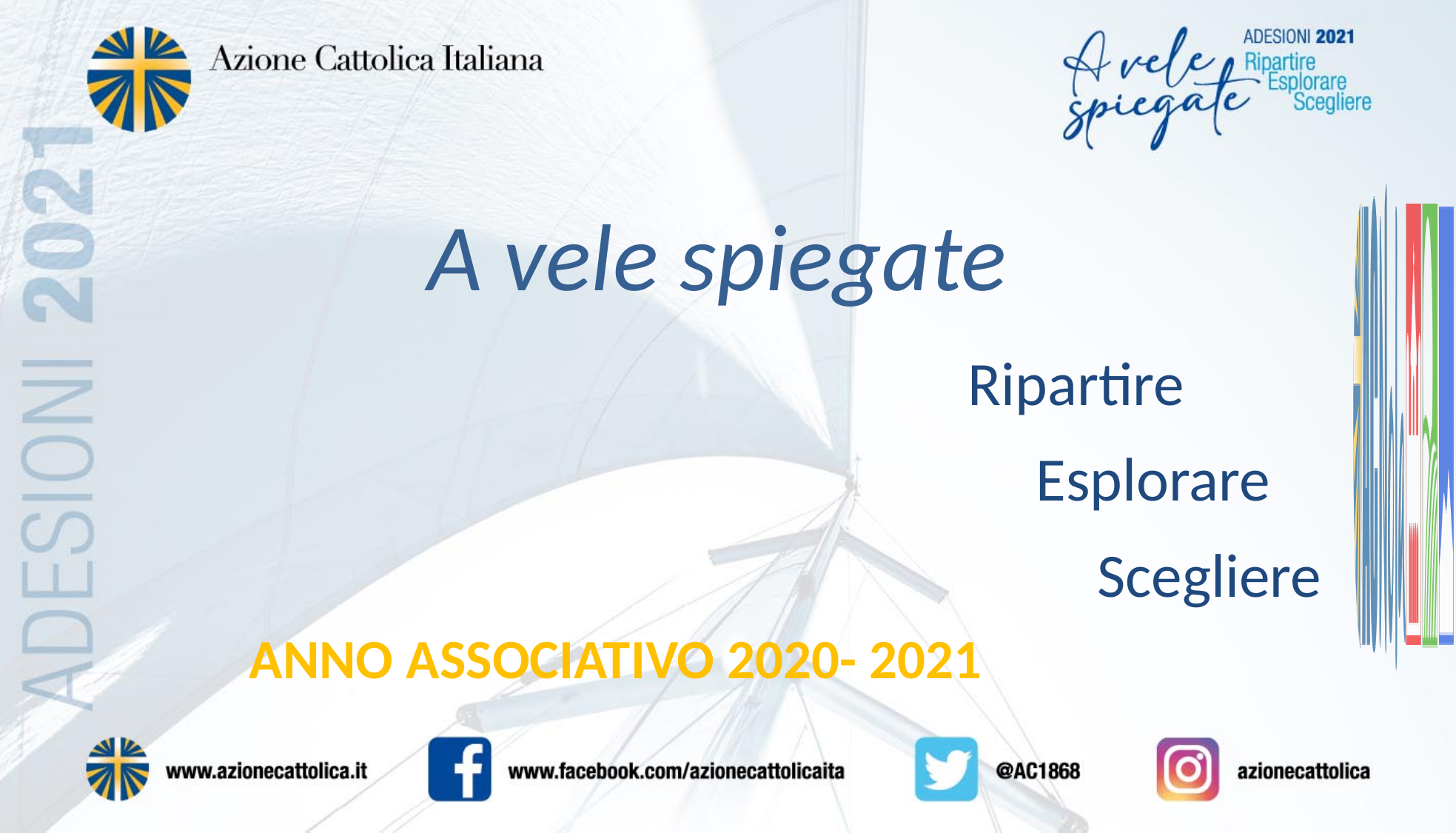

# A vele spiegate
Ripartire
Esplorare
Scegliere
ANNO ASSOCIATIVO 2020- 2021